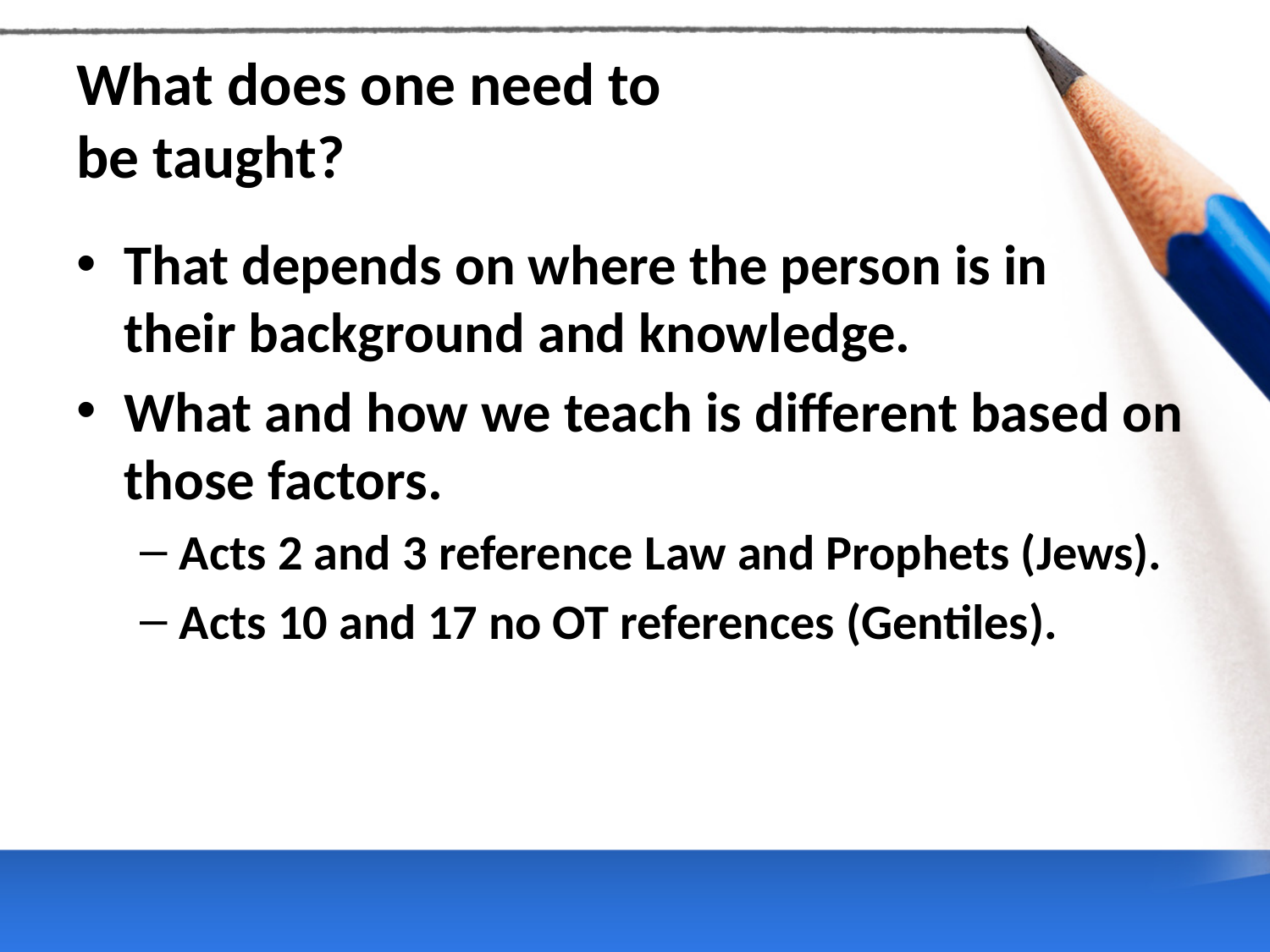

# What does one need to be taught?
That depends on where the person is in
their background and knowledge.
What and how we teach is different based on those factors.
Acts 2 and 3 reference Law and Prophets (Jews).
Acts 10 and 17 no OT references (Gentiles).